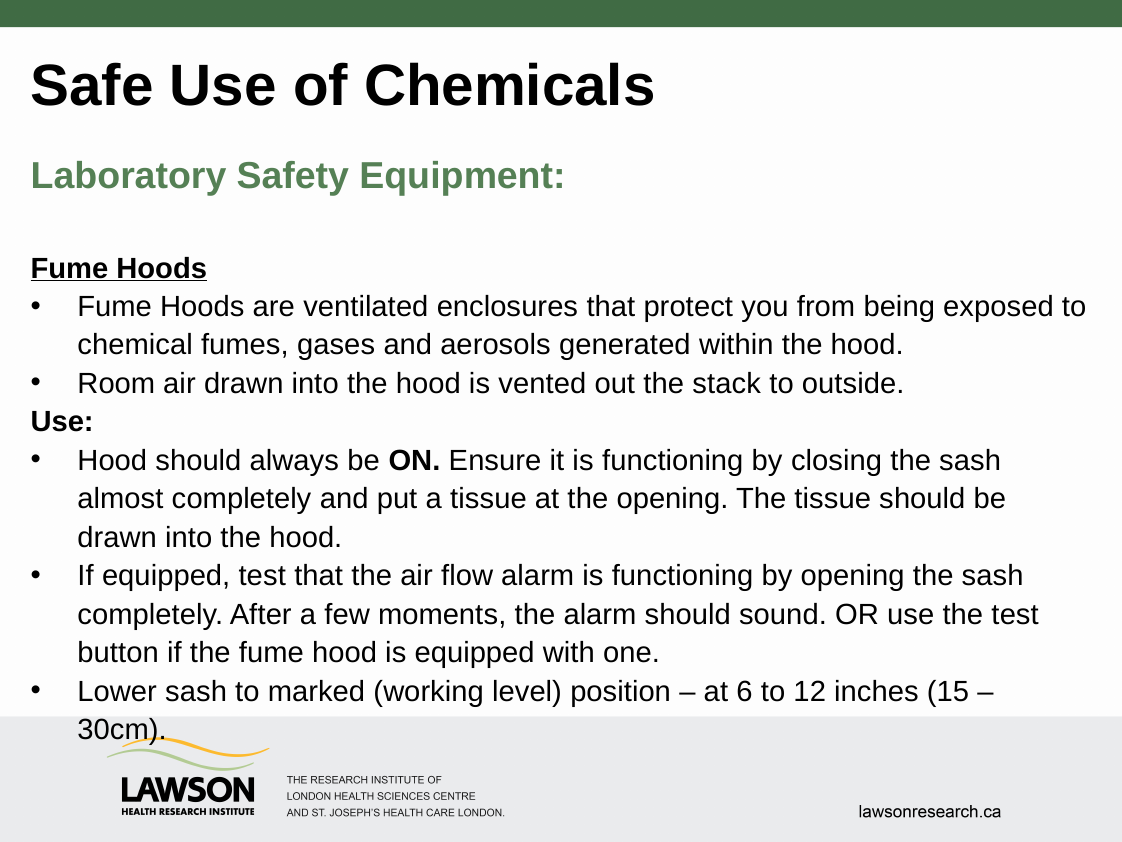

# Safe Use of Chemicals
Laboratory Safety Equipment:

Fume Hoods
Fume Hoods are ventilated enclosures that protect you from being exposed to chemical fumes, gases and aerosols generated within the hood.
Room air drawn into the hood is vented out the stack to outside.
Use:
Hood should always be ON. Ensure it is functioning by closing the sash almost completely and put a tissue at the opening. The tissue should be drawn into the hood.
If equipped, test that the air flow alarm is functioning by opening the sash completely. After a few moments, the alarm should sound. OR use the test button if the fume hood is equipped with one.
Lower sash to marked (working level) position – at 6 to 12 inches (15 – 30cm).